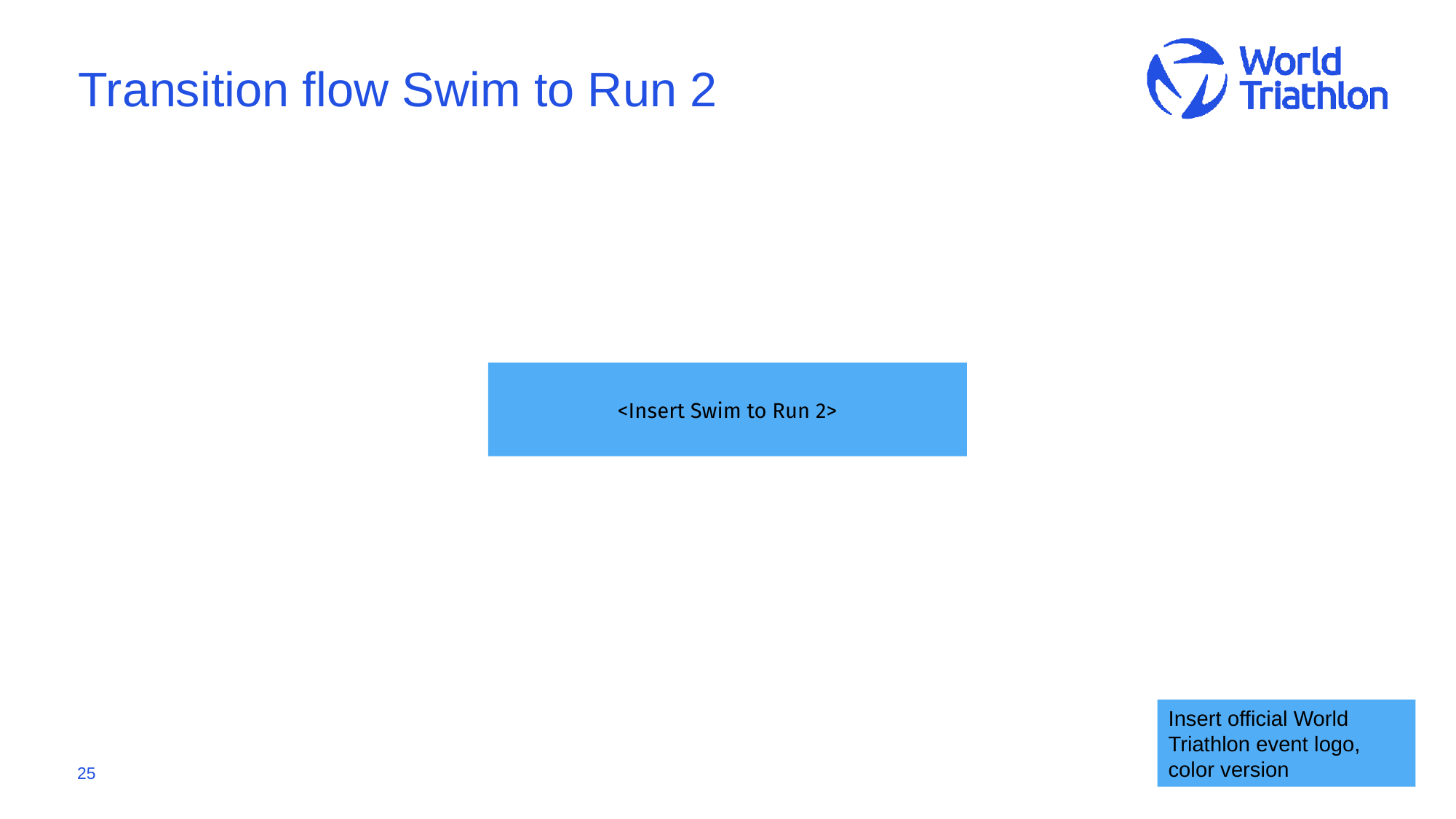

# Transition flow Swim to Run 2

<Insert Swim to Run 2>
Insert official World Triathlon event logo,
color version
25